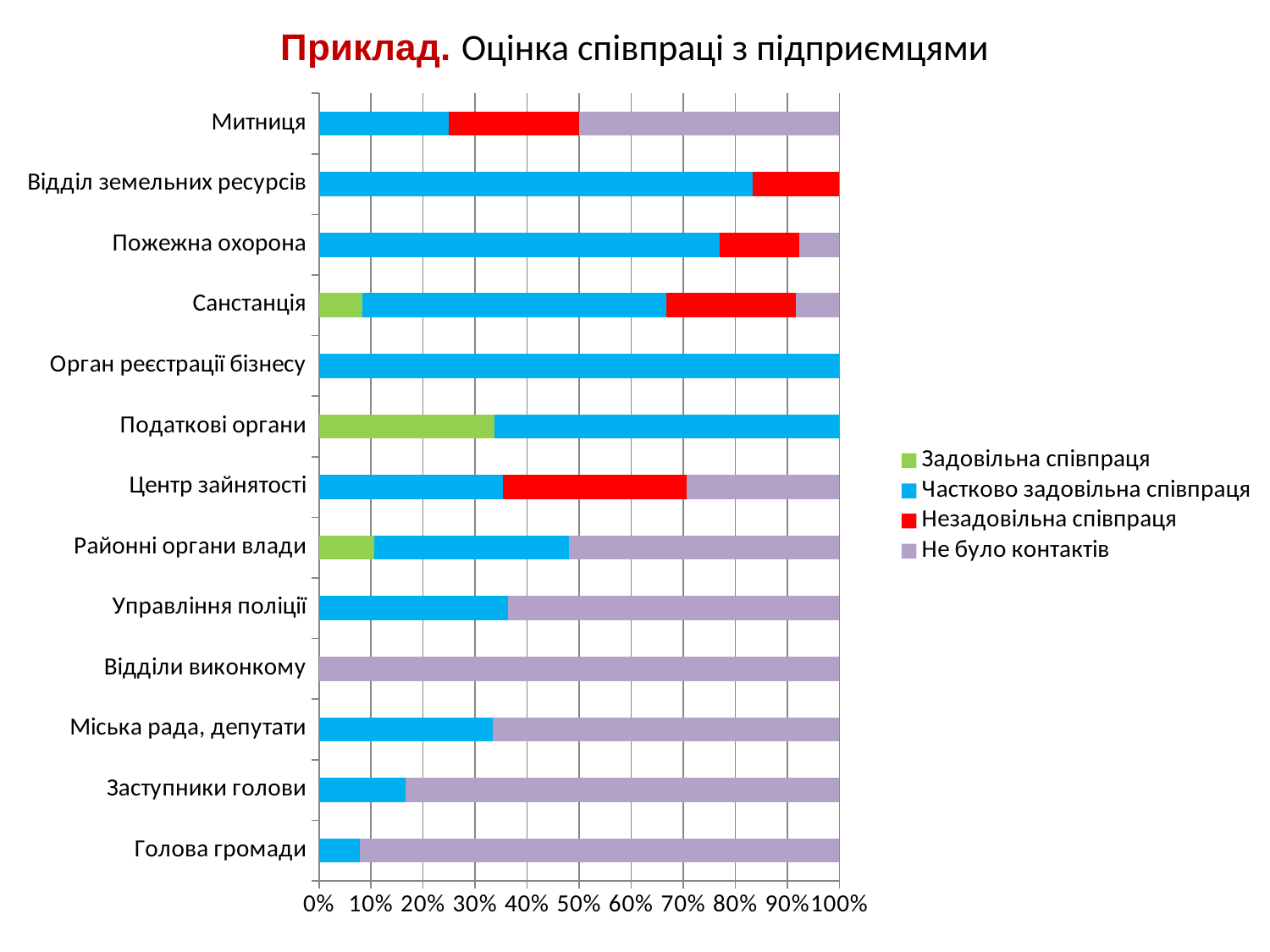

# Приклад. Оцінка співпраці з підприємцями

### Chart

| Category | Задовільна співпраця | Частково задовільна співпраця | Незадовільна співпраця | Не було контактів |
|---|---|---|---|---|
| Голова громади | None | 0.083 | None | 0.971 |
| Заступники голови | None | 0.167 | None | 0.833 |
| Міська рада, депутати | None | 0.333 | None | 0.667 |
| Відділи виконкому | None | None | None | 0.917 |
| Управління поліції | None | 0.333 | None | 0.583 |
| Районні органи влади | 0.085 | 0.3 | None | 0.417 |
| Центр зайнятості | None | 0.5 | 0.5 | 0.417 |
| Податкові органи | 0.085 | 0.167 | None | None |
| Орган реєстрації бізнесу | None | 0.167 | None | None |
| Санстанція | 0.083 | 0.583 | 0.25 | 0.083 |
| Пожежна охорона | None | 0.833 | 0.167 | 0.083 |
| Відділ земельних ресурсів | None | 0.833 | 0.167 | None |
| Митниця | None | 0.25 | 0.25 | 0.5 |